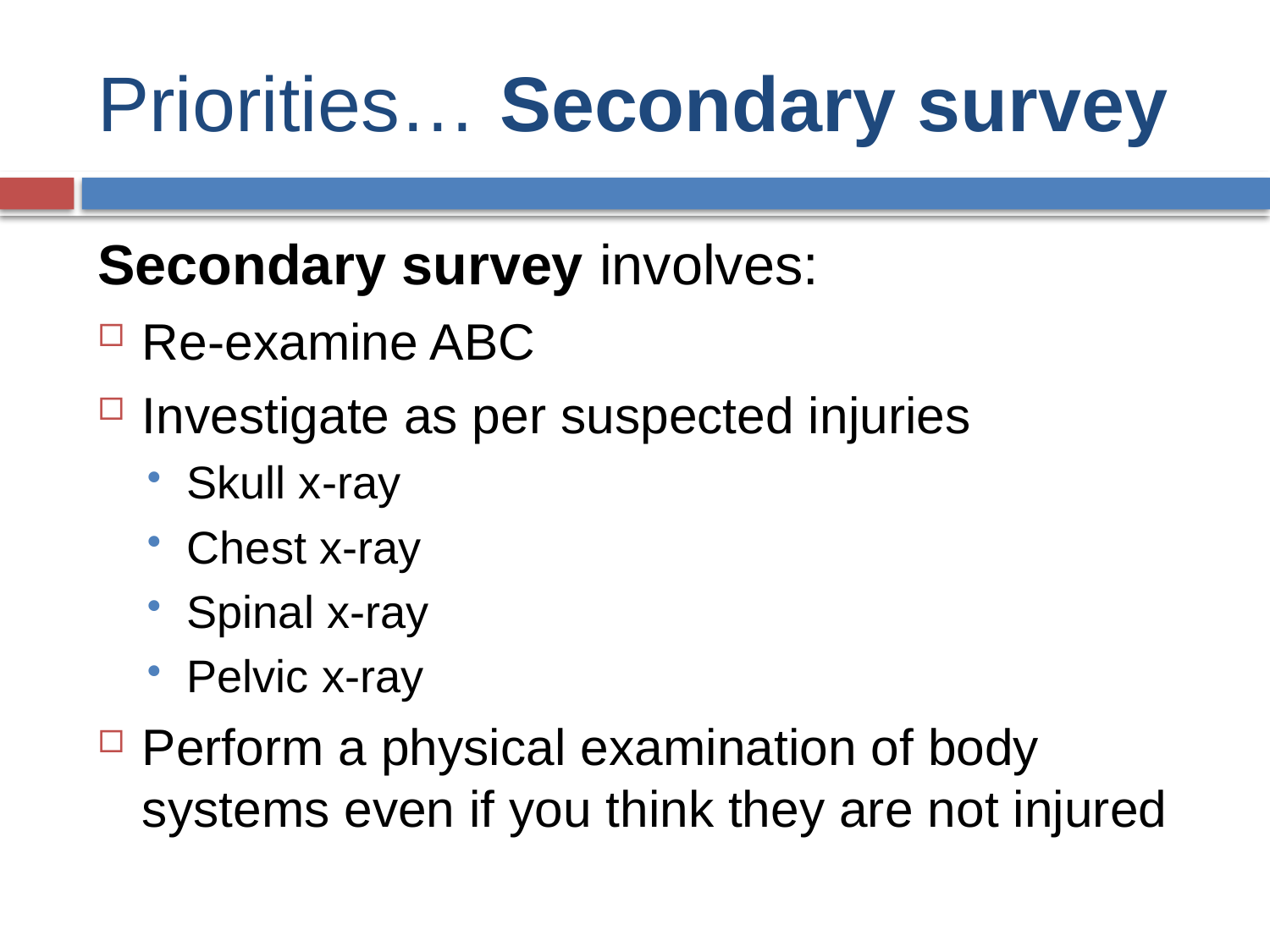

# Priorities… Secondary survey
Secondary survey involves:
Re-examine ABC
Investigate as per suspected injuries
Skull x-ray
Chest x-ray
Spinal x-ray
Pelvic x-ray
Perform a physical examination of body systems even if you think they are not injured